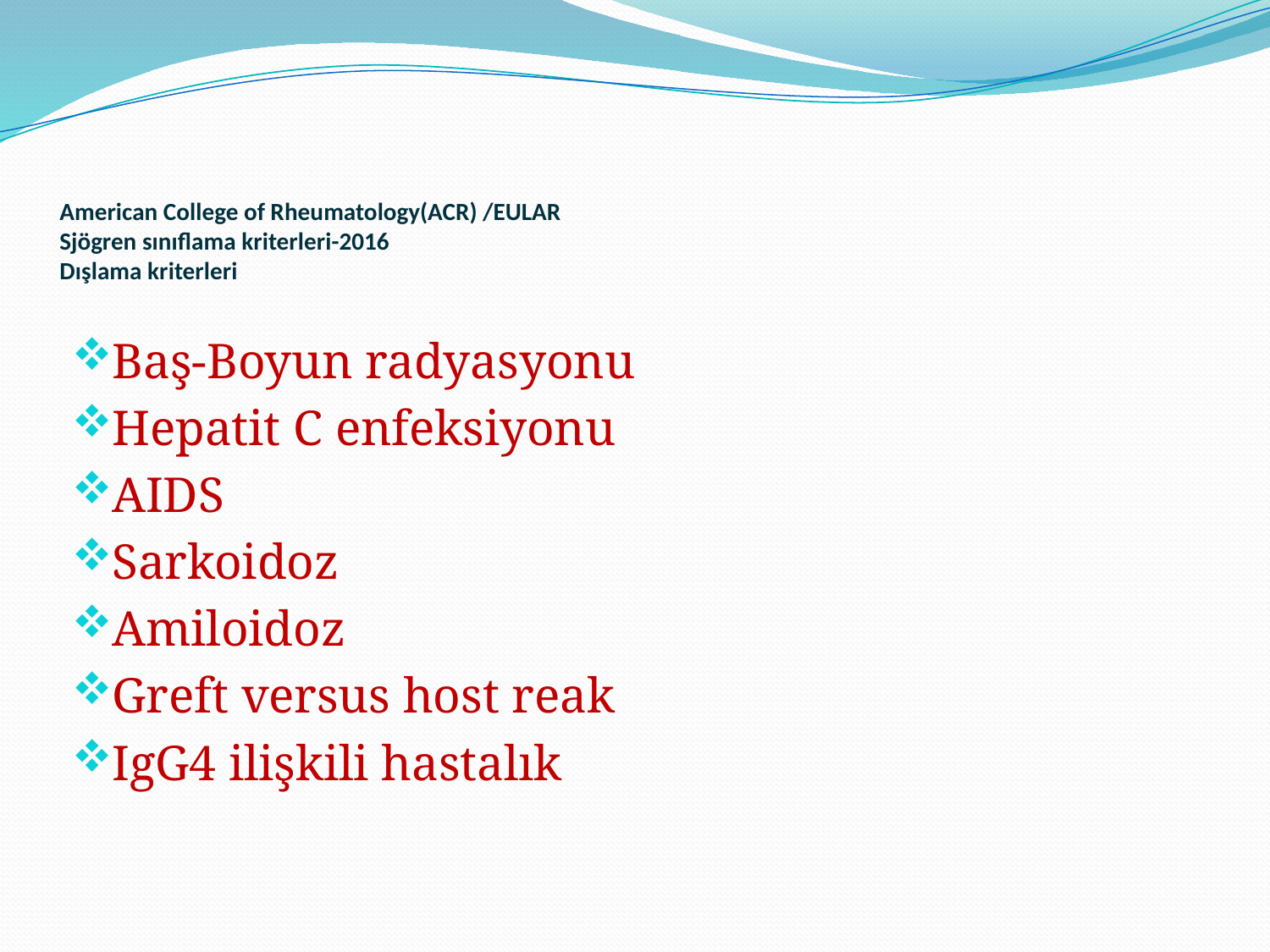

# American College of Rheumatology(ACR) /EULAR Sjögren sınıflama kriterleri-2016 Dışlama kriterleri

Baş-Boyun radyasyonu
Hepatit C enfeksiyonu
AIDS
Sarkoidoz
Amiloidoz
Greft versus host reak
IgG4 ilişkili hastalık